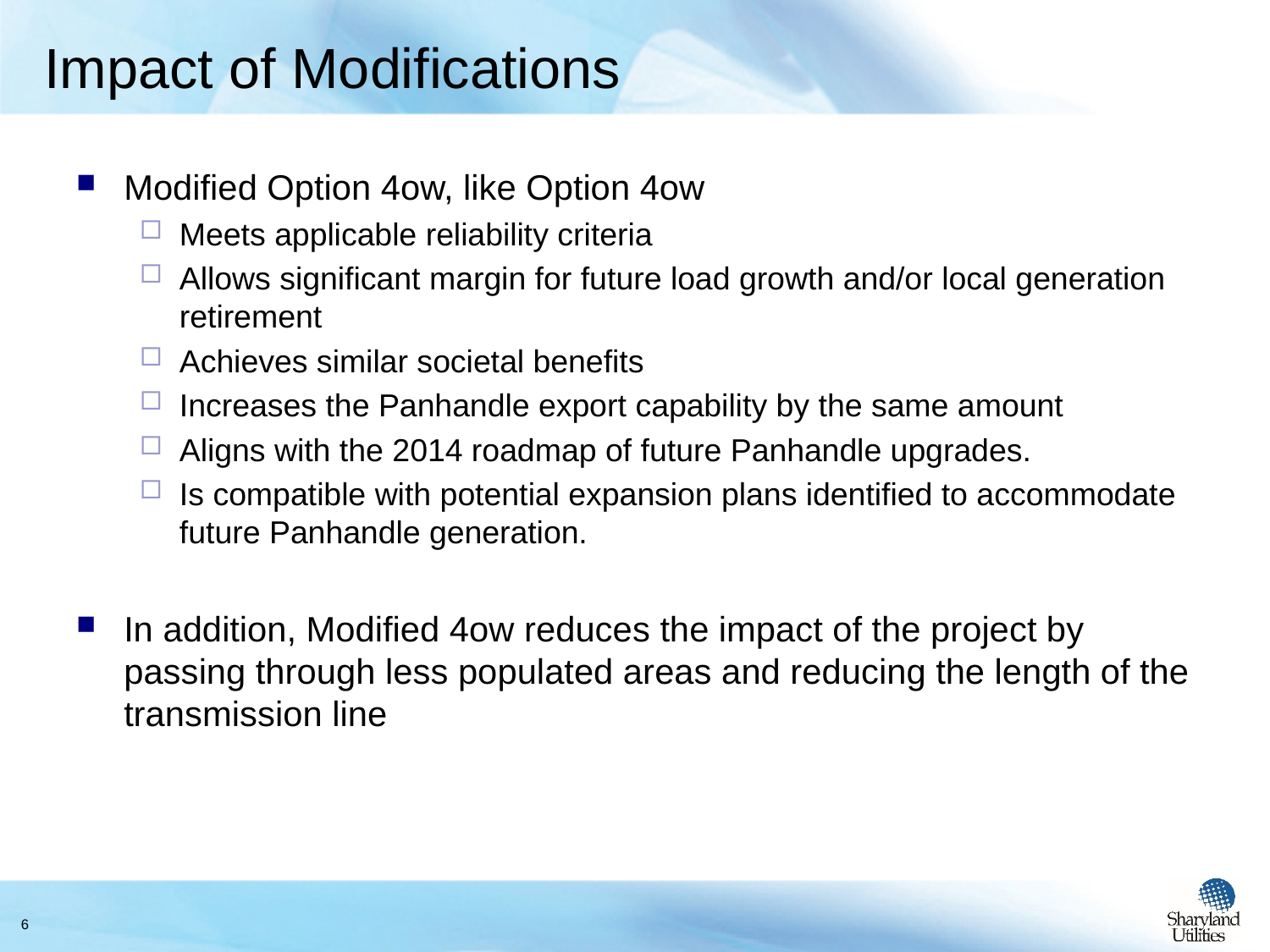

# Impact of Modifications
Modified Option 4ow, like Option 4ow
Meets applicable reliability criteria
Allows significant margin for future load growth and/or local generation retirement
Achieves similar societal benefits
Increases the Panhandle export capability by the same amount
Aligns with the 2014 roadmap of future Panhandle upgrades.
Is compatible with potential expansion plans identified to accommodate future Panhandle generation.

In addition, Modified 4ow reduces the impact of the project by passing through less populated areas and reducing the length of the transmission line